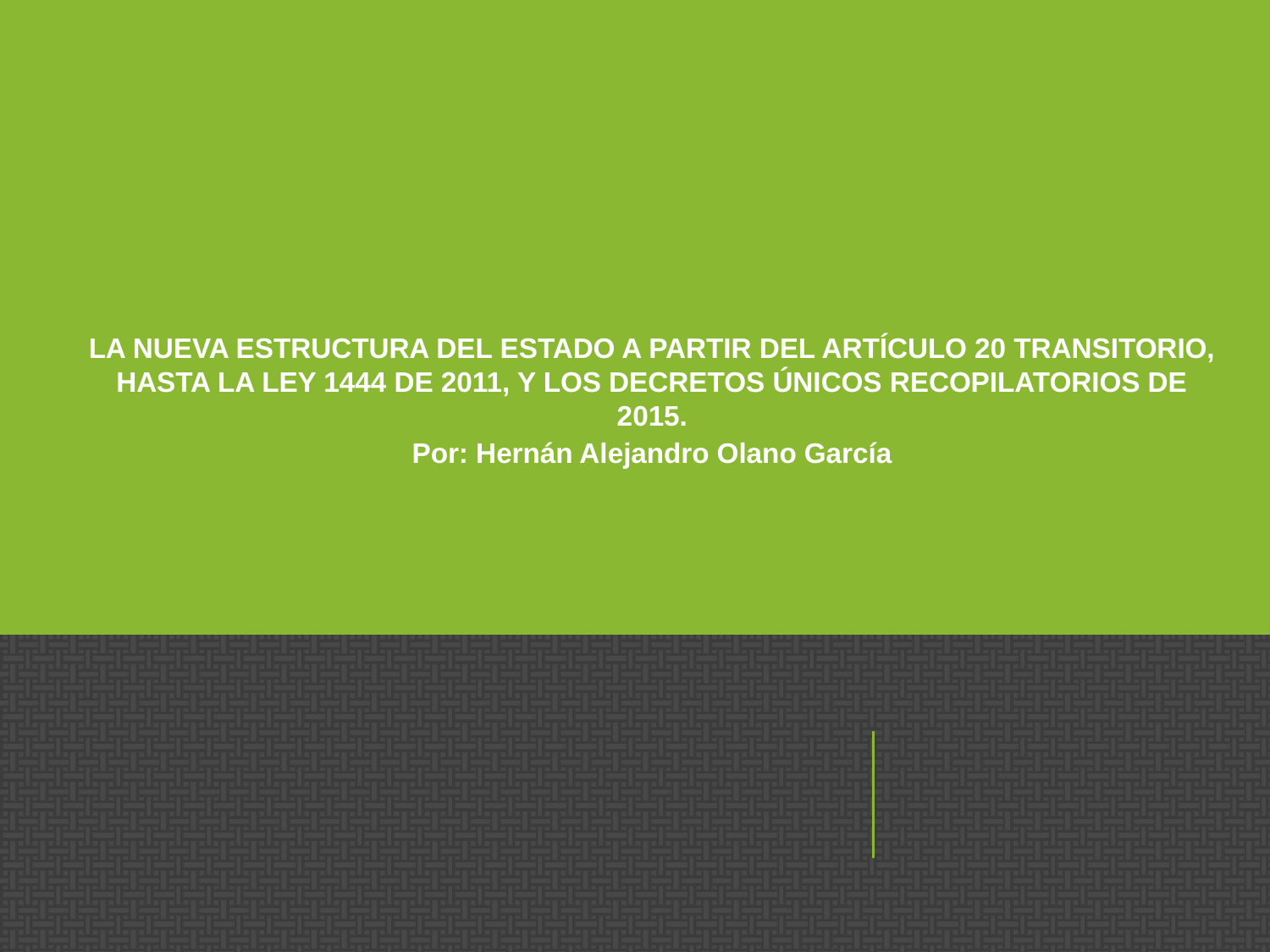

LA NUEVA ESTRUCTURA DEL ESTADO A PARTIR DEL ARTÍCULO 20 TRANSITORIO, HASTA LA LEY 1444 DE 2011, Y LOS DECRETOS ÚNICOS RECOPILATORIOS DE 2015.
Por: Hernán Alejandro Olano García
#